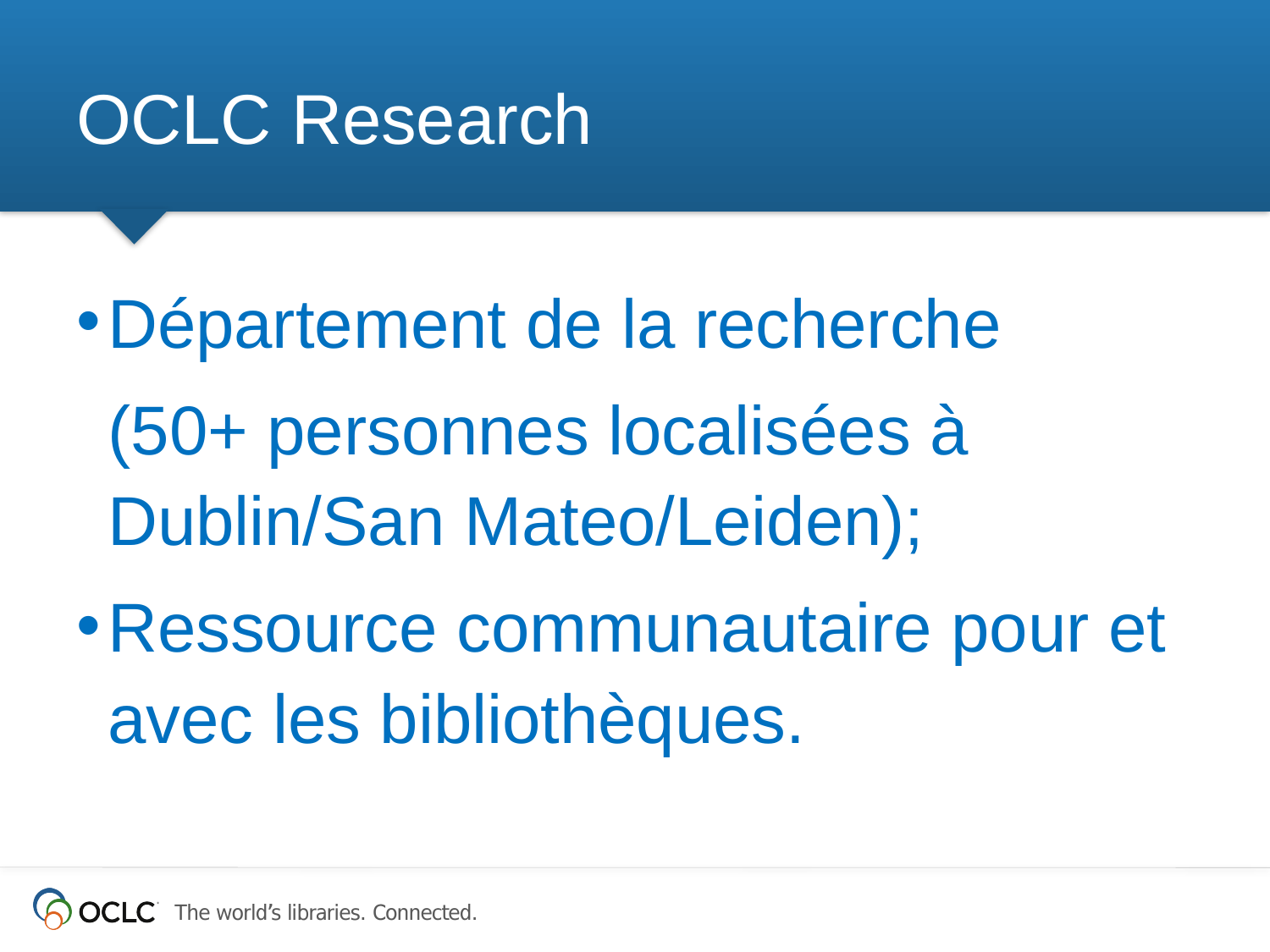

# OCLC Research
Département de la recherche
				(50+ personnes localisées à 				Dublin/San Mateo/Leiden);
Ressource communautaire pour et avec les bibliothèques.